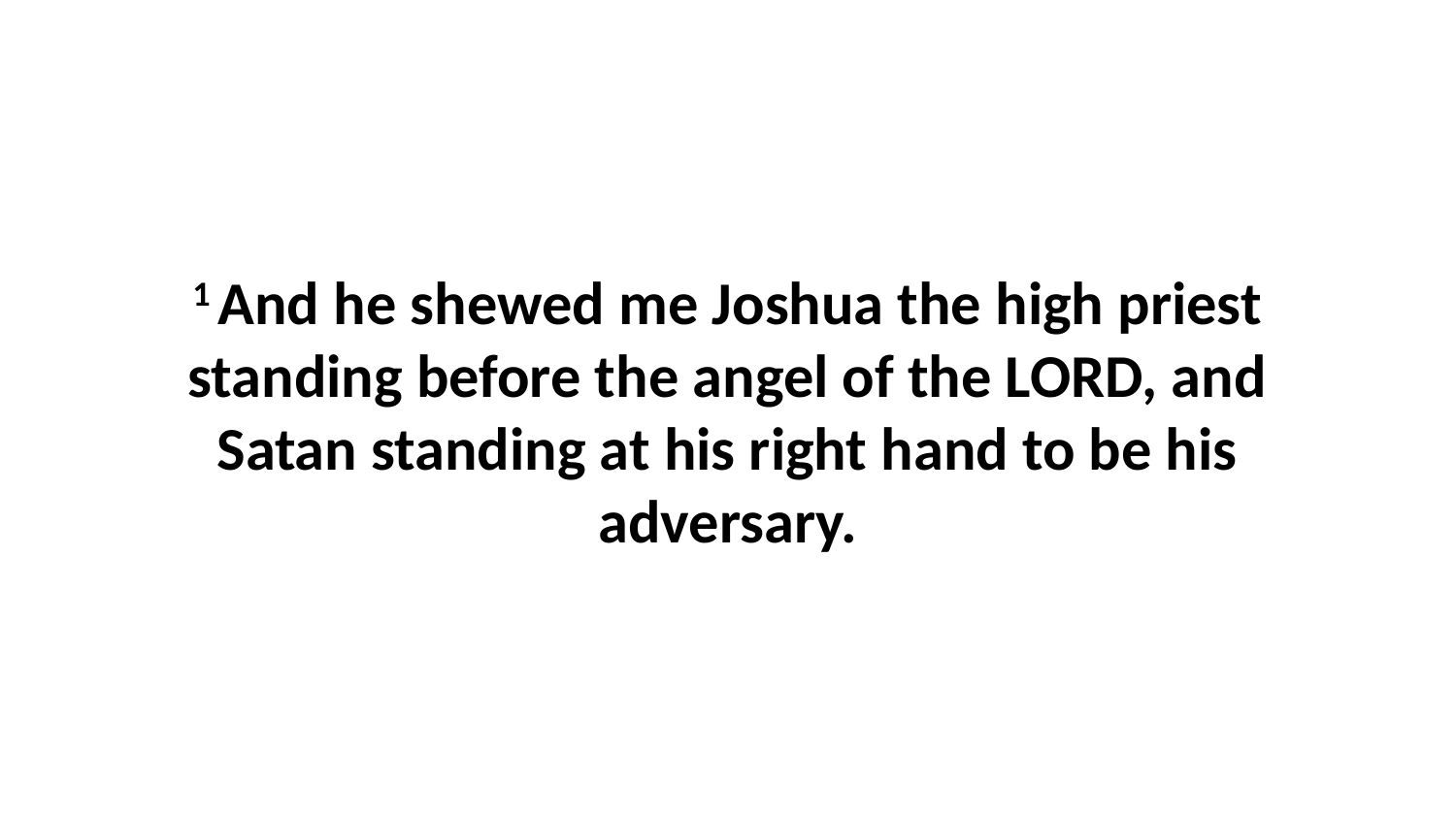

1 And he shewed me Joshua the high priest standing before the angel of the LORD, and Satan standing at his right hand to be his adversary.